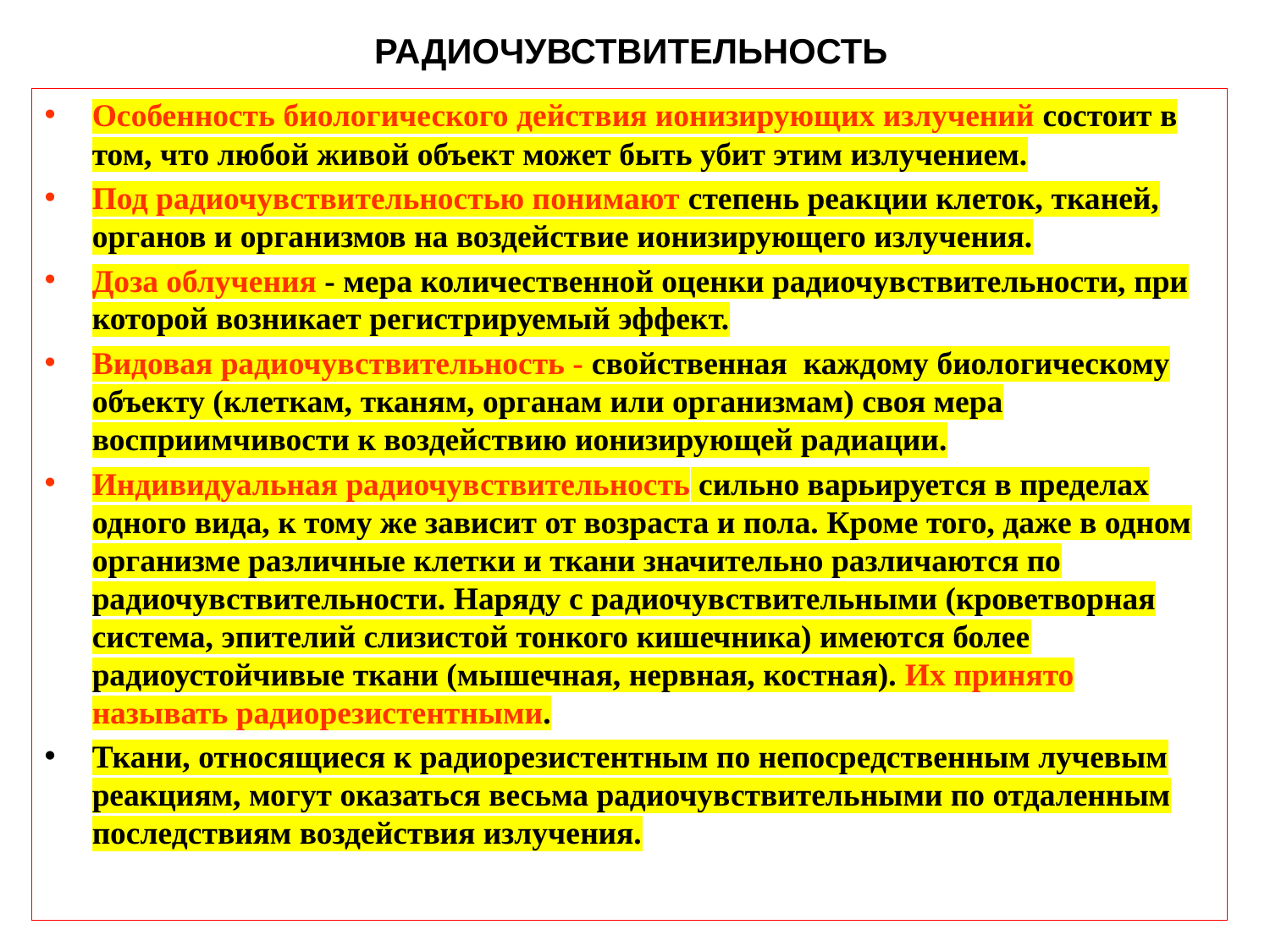

# РАДИОЧУВСТВИТЕЛЬНОСТЬ
Особенность биологического действия ионизирующих излучений состоит в том, что любой живой объект может быть убит этим излучением.
Под радиочувствительностью понимают степень реакции клеток, тканей, органов и организмов на воздействие ионизирующего излучения.
Доза облучения - мера количественной оценки радиочувствительности, при которой возникает регистрируемый эффект.
Видовая радиочувствительность - свойственная  каждому биологическому объекту (клеткам, тканям, органам или организмам) своя мера восприимчивости к воздействию ионизирующей радиации.
Индивидуальная радиочувствительность сильно варьируется в пределах одного вида, к тому же зависит от возраста и пола. Кроме того, даже в одном организме различные клетки и ткани значительно различаются по радиочувствительности. Наряду с радиочувствительными (кроветворная система, эпителий слизистой тонкого кишечника) имеются более радиоустойчивые ткани (мышечная, нервная, костная). Их принято называть радиорезистентными.
Ткани, относящиеся к радиорезистентным по непосредственным лучевым реакциям, могут оказаться весьма радиочувствительными по отдаленным последствиям воздействия излучения.